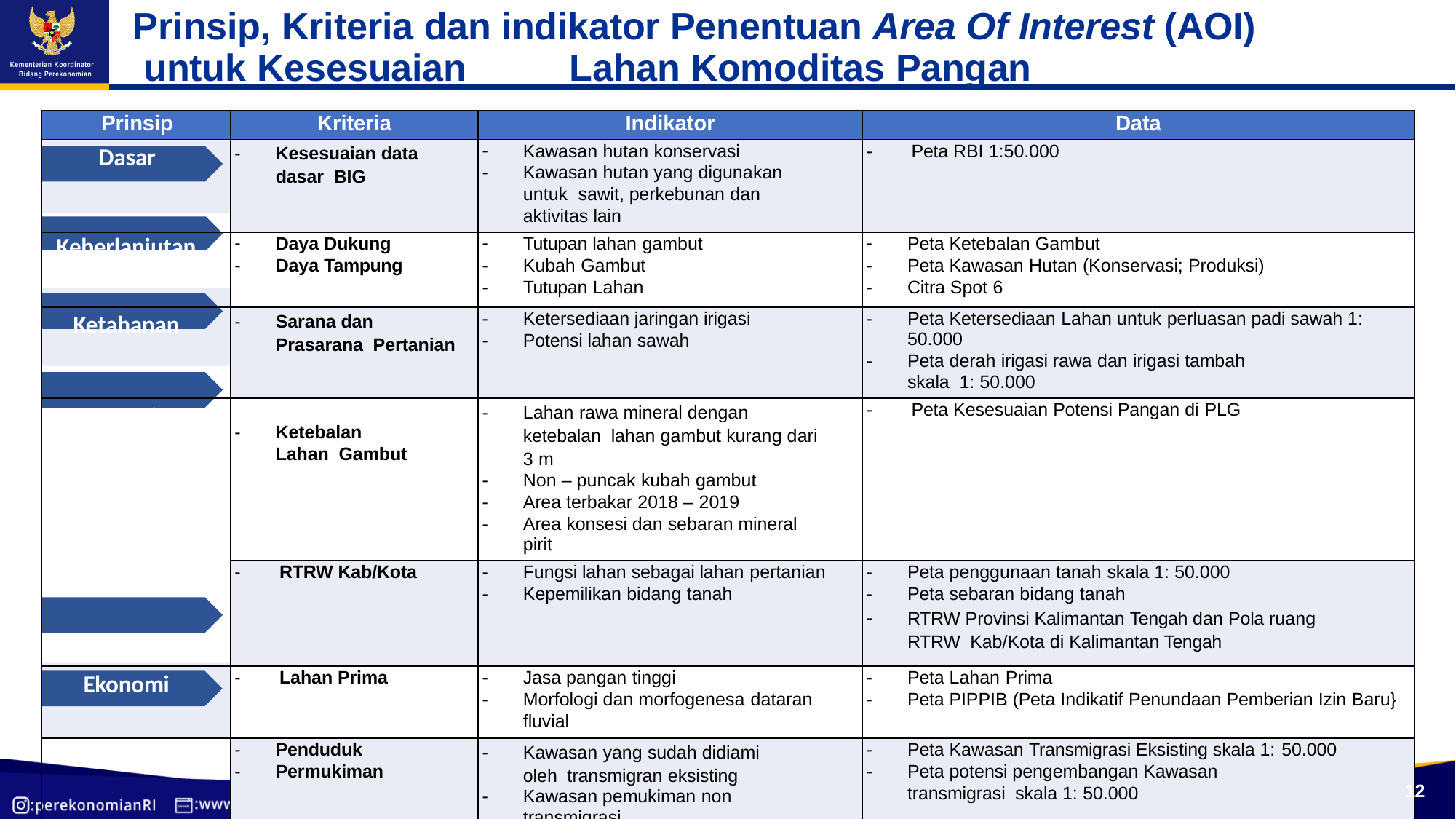

# Prinsip, Kriteria dan indikator Penentuan Area Of Interest (AOI)  untuk Kesesuaian	Lahan Komoditas Pangan
Kementerian Koordinator  Bidang Perekonomian

| Prinsip | Kriteria | Indikator | Data |
| --- | --- | --- | --- |
| Dasar | - Kesesuaian data dasar BIG | Kawasan hutan konservasi Kawasan hutan yang digunakan untuk sawit, perkebunan dan aktivitas lain | - Peta RBI 1:50.000 |
| Keberlanjutan | Daya Dukung Daya Tampung | Tutupan lahan gambut Kubah Gambut Tutupan Lahan | Peta Ketebalan Gambut Peta Kawasan Hutan (Konservasi; Produksi) Citra Spot 6 |
| Ketahanan | - Sarana dan Prasarana Pertanian | Ketersediaan jaringan irigasi Potensi lahan sawah | Peta Ketersediaan Lahan untuk perluasan padi sawah 1: 50.000 Peta derah irigasi rawa dan irigasi tambah skala 1: 50.000 |
| Kesesuaian | - Ketebalan Lahan Gambut | Lahan rawa mineral dengan ketebalan lahan gambut kurang dari 3 m Non – puncak kubah gambut Area terbakar 2018 – 2019 Area konsesi dan sebaran mineral pirit | - Peta Kesesuaian Potensi Pangan di PLG |
|  | - RTRW Kab/Kota | Fungsi lahan sebagai lahan pertanian Kepemilikan bidang tanah | Peta penggunaan tanah skala 1: 50.000 Peta sebaran bidang tanah RTRW Provinsi Kalimantan Tengah dan Pola ruang RTRW Kab/Kota di Kalimantan Tengah |
| Ekonomi | - Lahan Prima | Jasa pangan tinggi Morfologi dan morfogenesa dataran fluvial | Peta Lahan Prima Peta PIPPIB (Peta Indikatif Penundaan Pemberian Izin Baru} |
| Sosial | Penduduk Permukiman | Kawasan yang sudah didiami oleh transmigran eksisting Kawasan pemukiman non transmigrasi | Peta Kawasan Transmigrasi Eksisting skala 1: 50.000 Peta potensi pengembangan Kawasan transmigrasi skala 1: 50.000 |

12